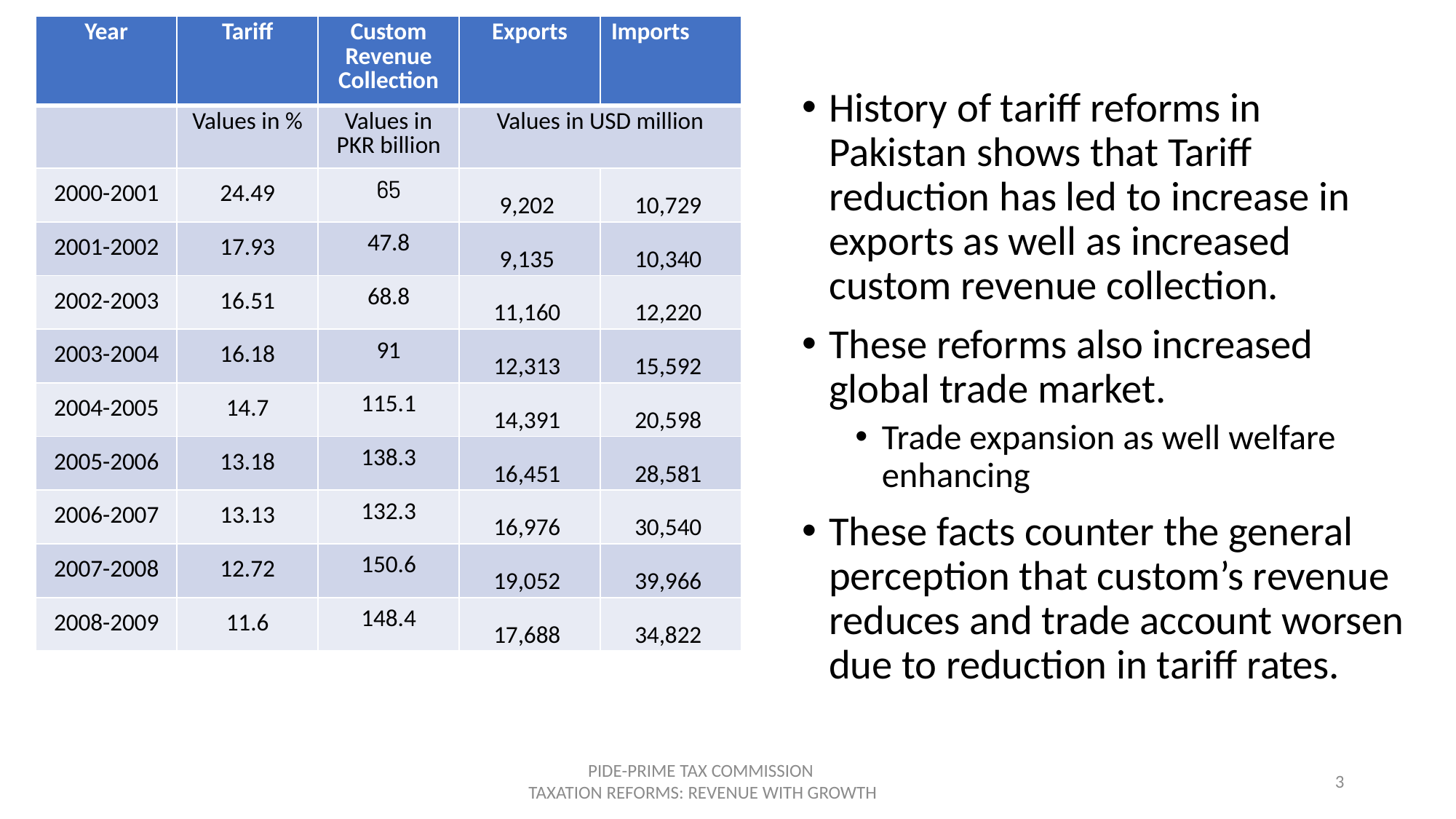

| Year | Tariff | Custom Revenue Collection | Exports | Imports |
| --- | --- | --- | --- | --- |
|  | Values in % | Values in PKR billion | Values in USD million |  |
| 2000-2001 | 24.49 | 65 | 9,202 | 10,729 |
| 2001-2002 | 17.93 | 47.8 | 9,135 | 10,340 |
| 2002-2003 | 16.51 | 68.8 | 11,160 | 12,220 |
| 2003-2004 | 16.18 | 91 | 12,313 | 15,592 |
| 2004-2005 | 14.7 | 115.1 | 14,391 | 20,598 |
| 2005-2006 | 13.18 | 138.3 | 16,451 | 28,581 |
| 2006-2007 | 13.13 | 132.3 | 16,976 | 30,540 |
| 2007-2008 | 12.72 | 150.6 | 19,052 | 39,966 |
| 2008-2009 | 11.6 | 148.4 | 17,688 | 34,822 |
History of tariff reforms in Pakistan shows that Tariff reduction has led to increase in exports as well as increased custom revenue collection.
These reforms also increased global trade market.
Trade expansion as well welfare enhancing
These facts counter the general perception that custom’s revenue reduces and trade account worsen due to reduction in tariff rates.
PIDE-PRIME TAX COMMISSION
 TAXATION REFORMS: REVENUE WITH GROWTH
3